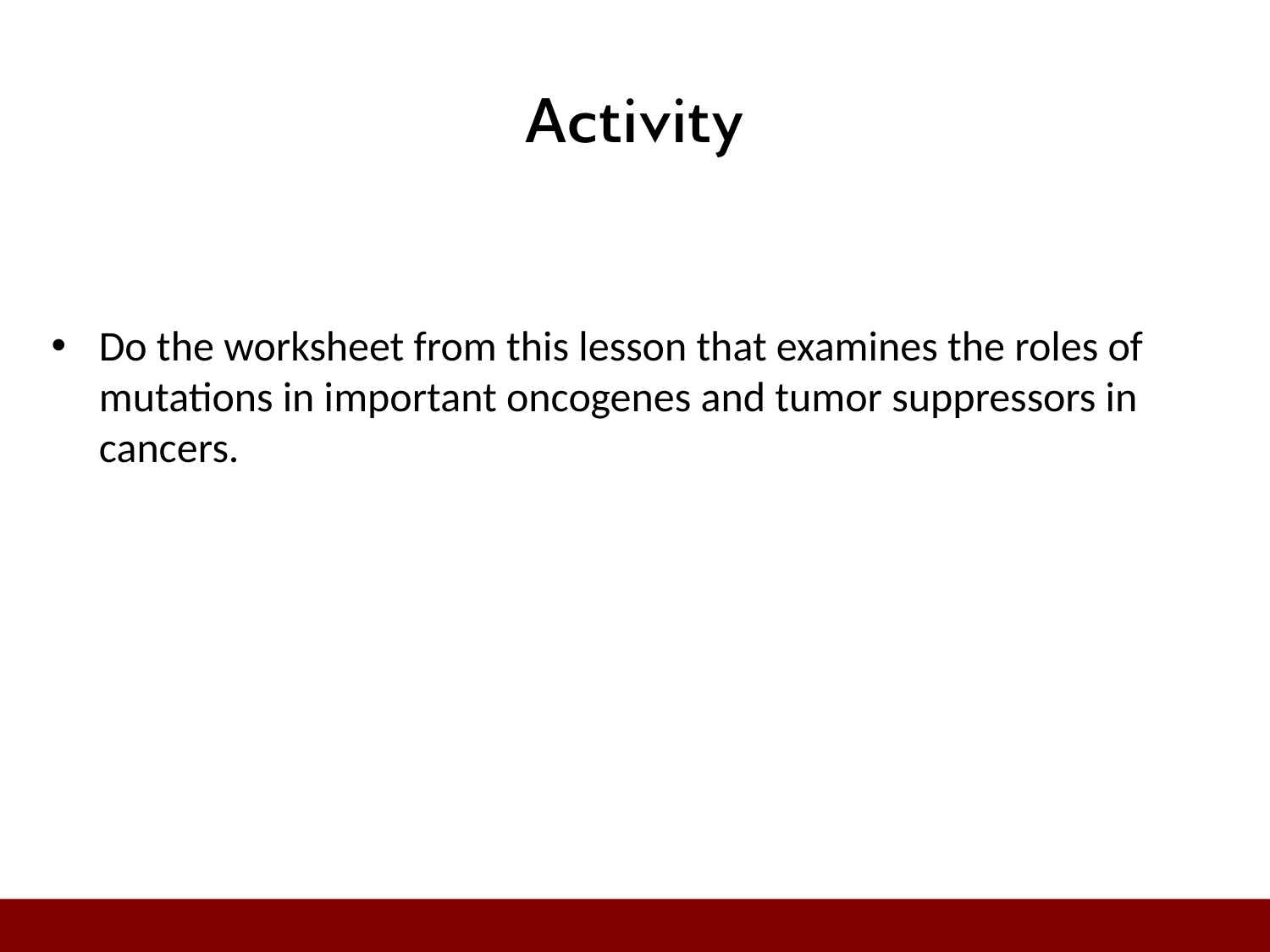

# Activity
Do the worksheet from this lesson that examines the roles of mutations in important oncogenes and tumor suppressors in cancers.